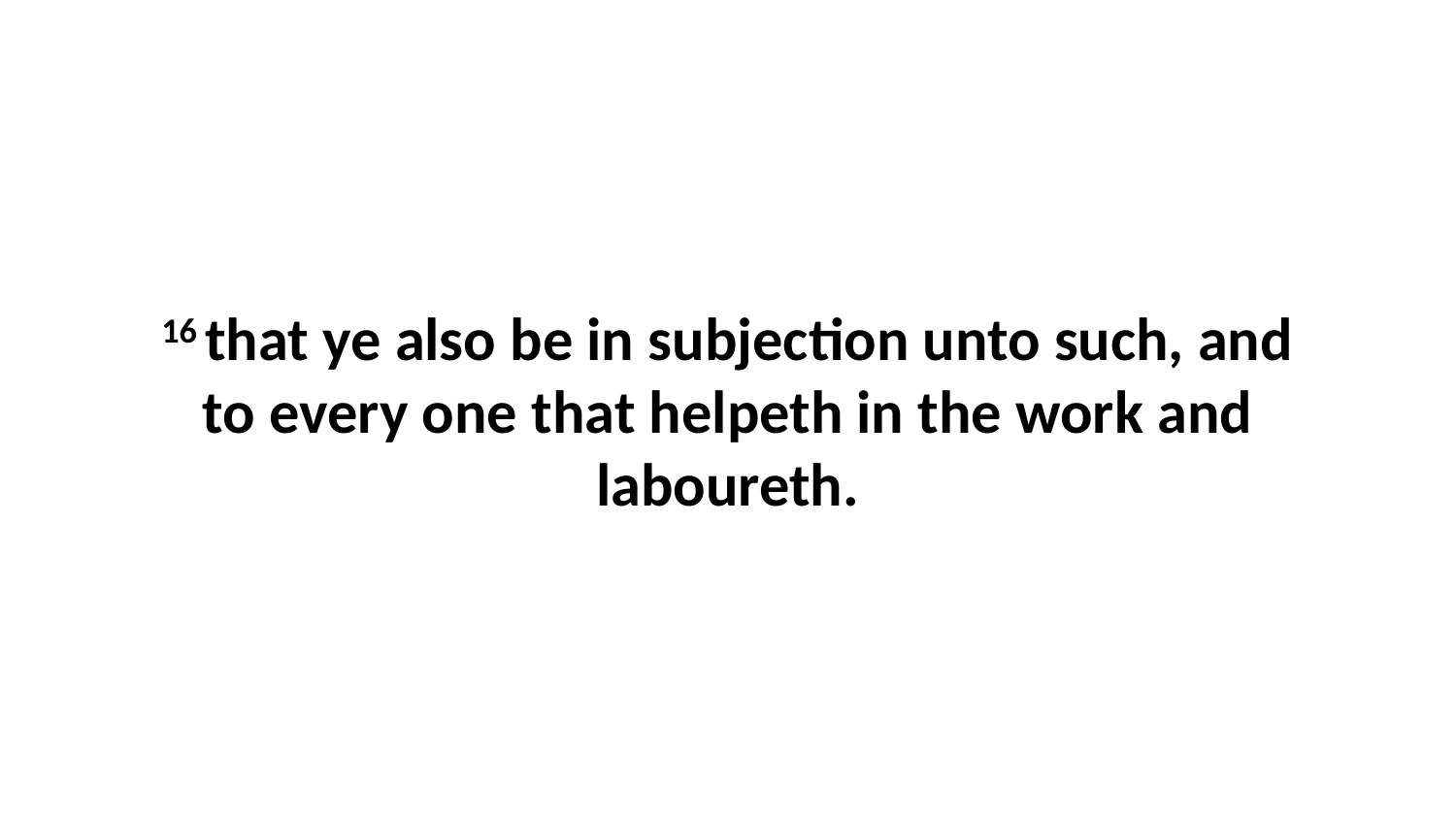

16 that ye also be in subjection unto such, and to every one that helpeth in the work and laboureth.